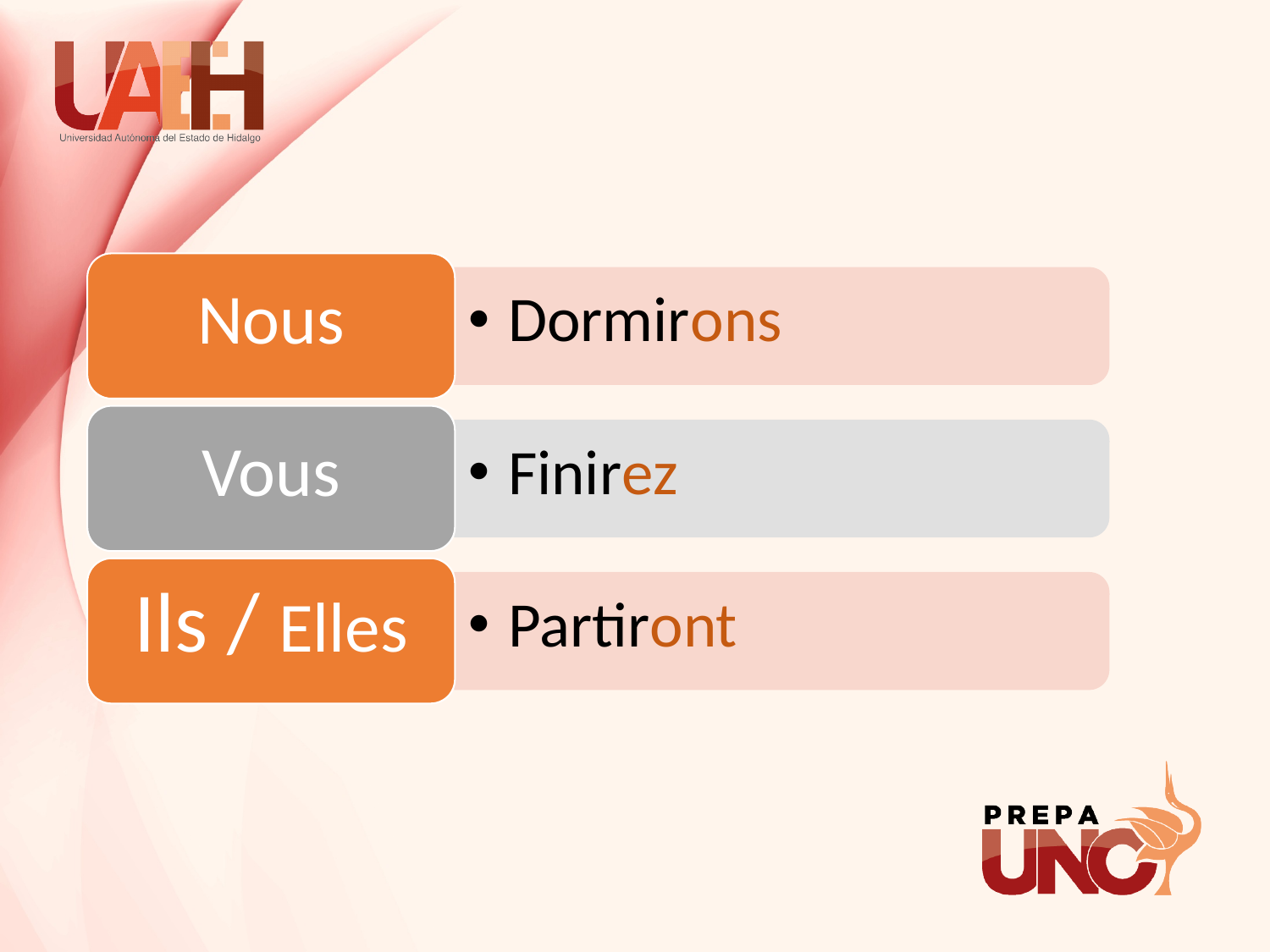

#
Nous
Dormirons
Vous
Finirez
Ils / Elles
Partiront